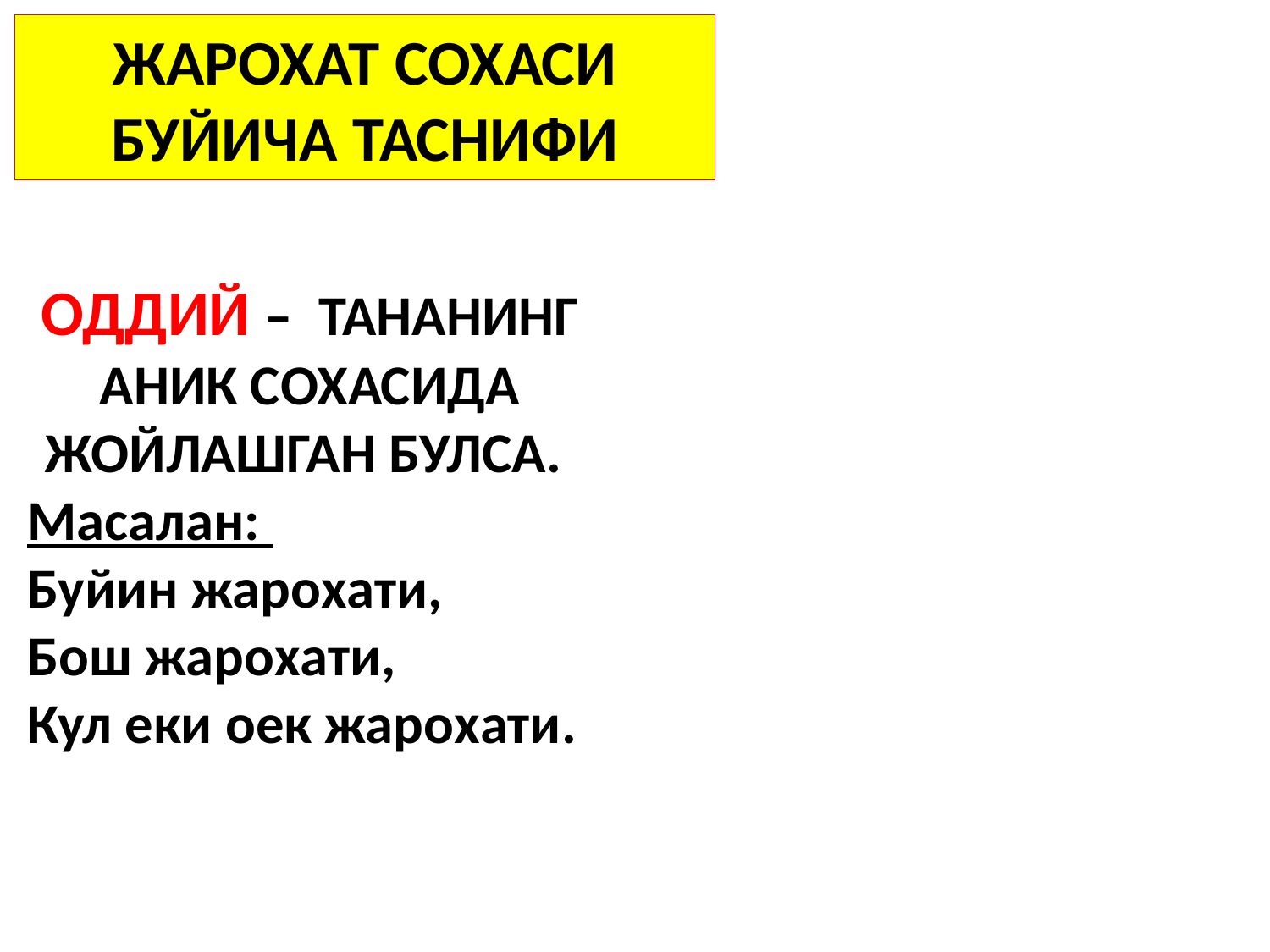

ЖАРОХАТ СОХАСИ БУЙИЧА ТАСНИФИ
ОДДИЙ –  ТАНАНИНГ АНИК СОХАСИДА ЖОЙЛАШГАН БУЛСА.
Масалан:
Буйин жарохати,
Бош жарохати,
Кул еки оек жарохати.